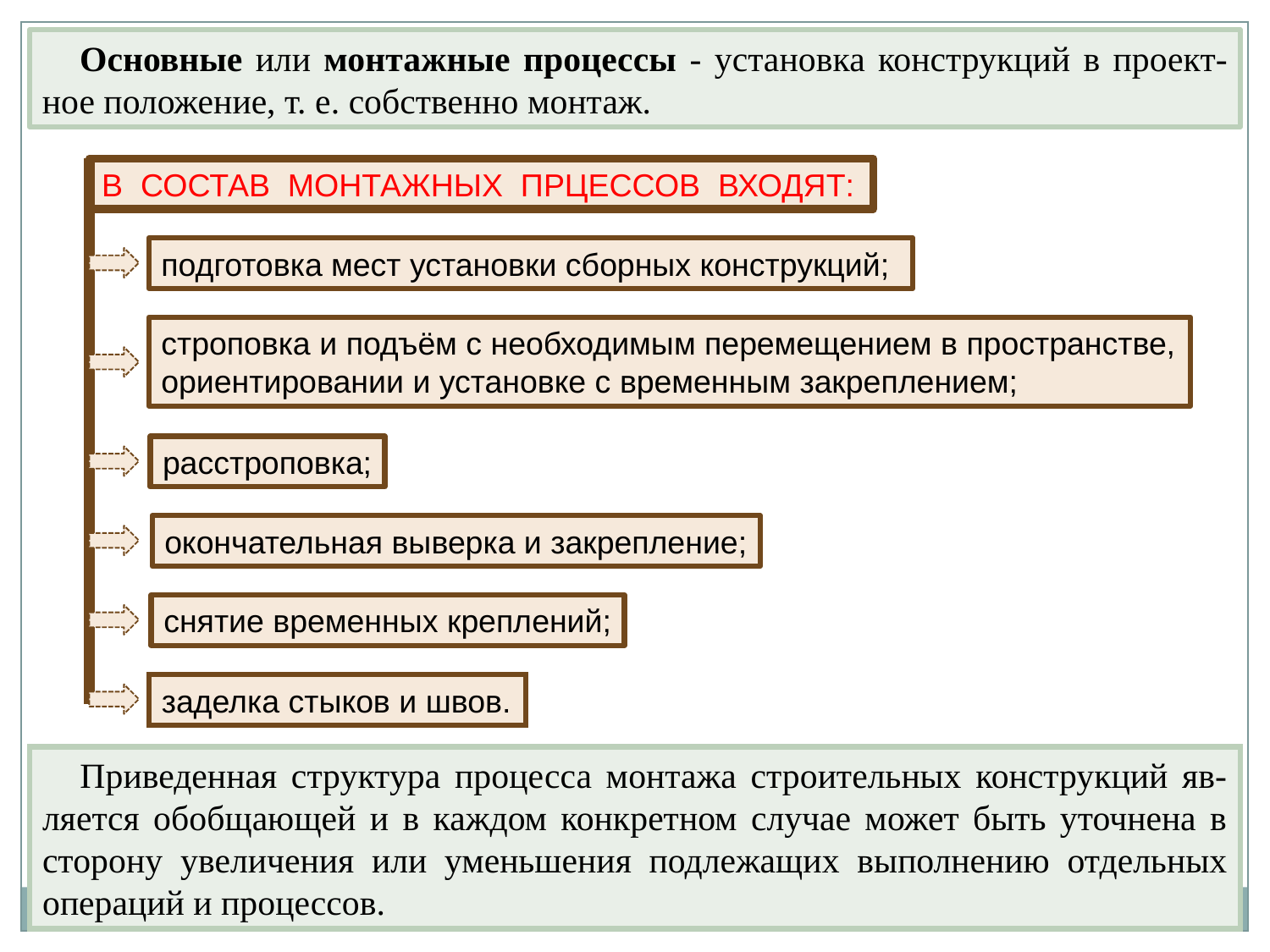

Основные или монтажные процессы - установка конструкций в проект-ное положение, т. е. собственно монтаж.
В  СОСТАВ  МОНТАЖНЫХ  ПРЦЕССОВ  ВХОДЯТ:
подготовка мест установки сборных конструкций;

строповка и подъём с необходимым перемещением в пространстве, ориентировании и установке с временным закреплением;

расстроповка;

окончательная выверка и закрепление;

снятие временных креплений;

заделка стыков и швов.

Приведенная структура процесса монтажа строительных конструкций яв-ляется обобщающей и в каждом конкретном случае может быть уточнена в сторону увеличения или уменьшения подлежащих выполнению отдельных операций и процессов.